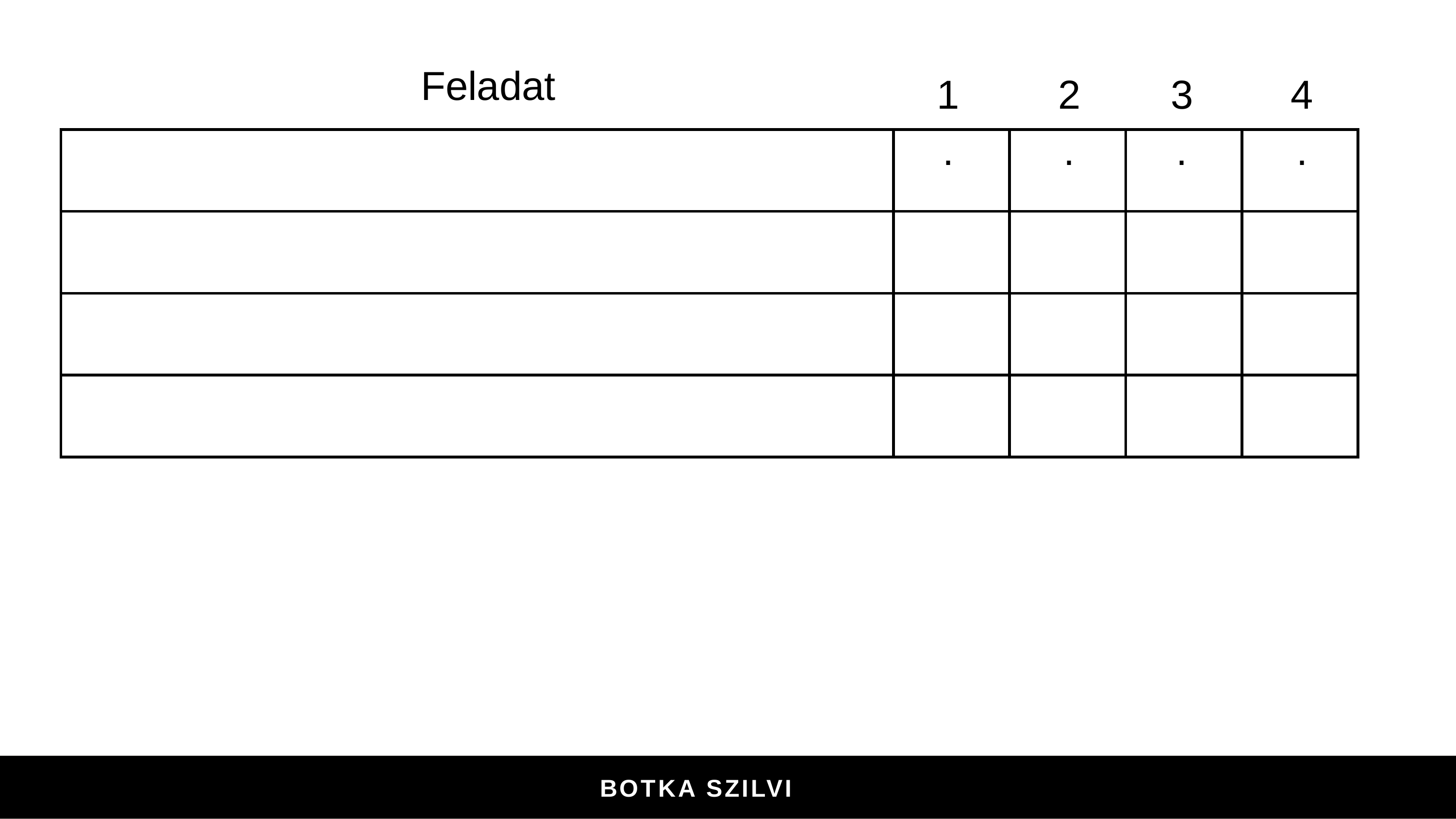

Feladat
1.
2.
3.
4.
|  |  |  |  |  |
| --- | --- | --- | --- | --- |
|  |  |  |  |  |
|  |  |  |  |  |
|  |  |  |  |  |

BOTKA-ILYÉS SZILVI
BOTKA SZILVI
BOTKA-ILYÉS SZILVI
BOTKA SZILVI
BOTKA-ILYÉS SZILVI
BOTKA SZILVI